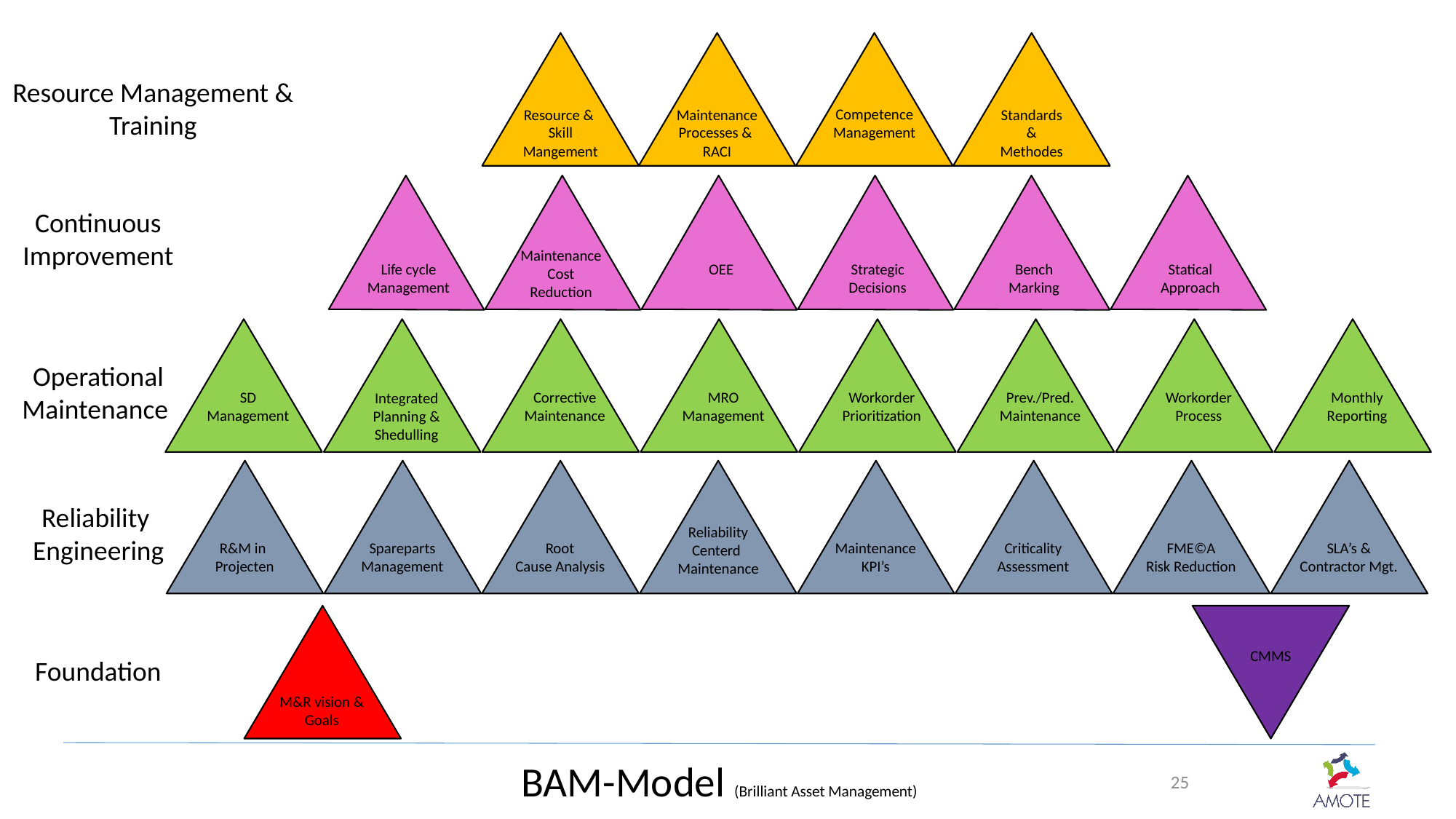

Resource &
Skill
Mangement

Maintenance
Processes &
RACI

Competence
Management

Standards
&
Methodes
Resource Management &
Training

Life cycle
Management

OEE

Strategic
Decisions

Bench
Marking

Statical
Approach
Continuous
Improvement

Maintenance
Cost
Reduction

SD
Management

Corrective
Maintenance

MRO
Management

Workorder
Prioritization

Prev./Pred.
Maintenance

Workorder
Process

Monthly
Reporting
Operational
Maintenance
Integrated
Planning &
Shedulling

R&M in
Projecten

Spareparts
Management

Root
Cause Analysis

Maintenance
KPI’s

Criticality
Assessment

FME©A
Risk Reduction

SLA’s &
Contractor Mgt.
Reliability
Centerd
Maintenance
Reliability
Engineering

CMMS

M&R vision &
Goals
Foundation
 BAM-Model (Brilliant Asset Management)